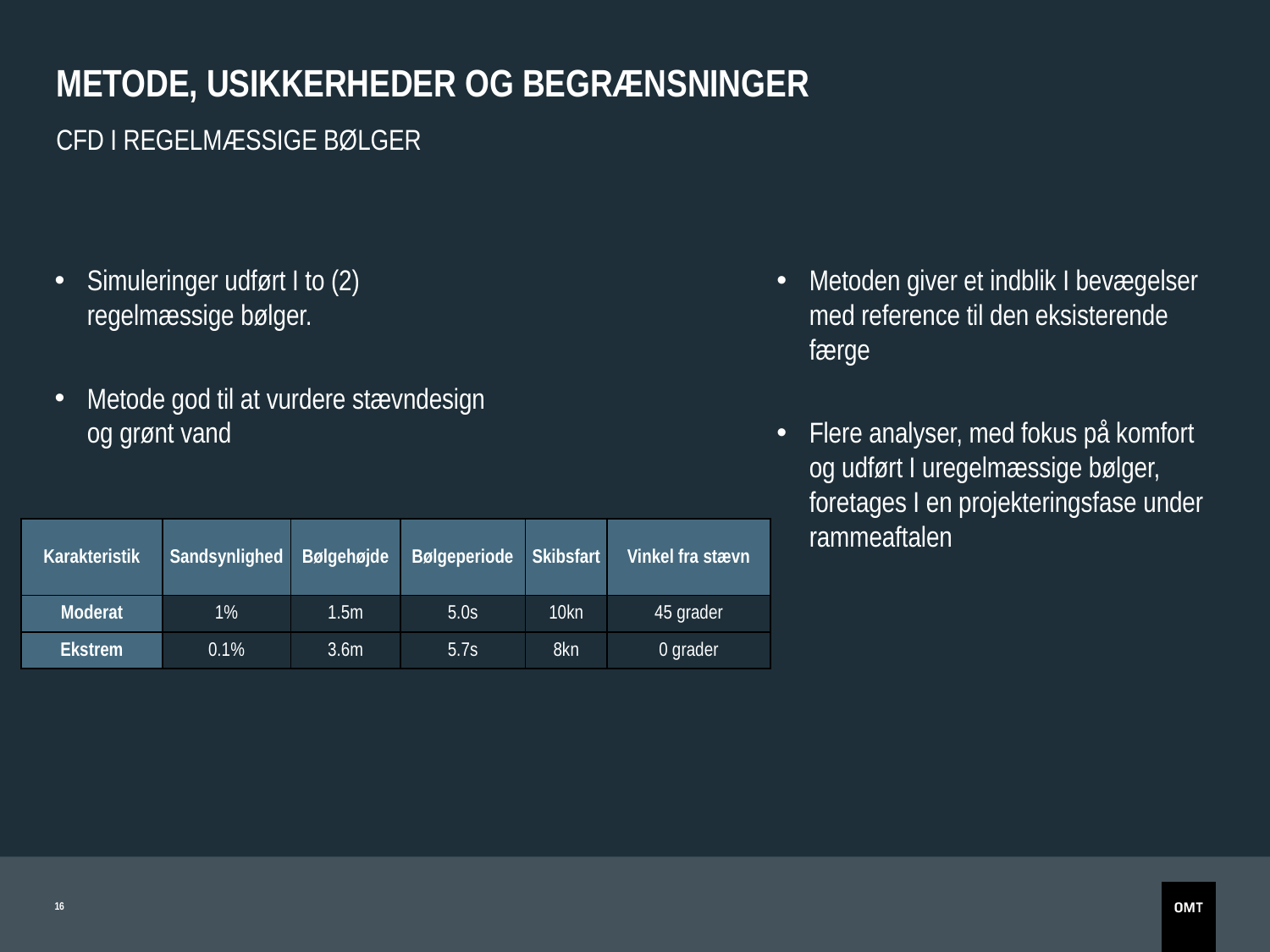

# Metode, usikkerheder og begrænsninger
CFD I Regelmæssige bølger
Simuleringer udført I to (2) regelmæssige bølger.

Metode god til at vurdere stævndesign og grønt vand

Metoden giver et indblik I bevægelser med reference til den eksisterende færge

Flere analyser, med fokus på komfort og udført I uregelmæssige bølger, foretages I en projekteringsfase under rammeaftalen

| Karakteristik | Sandsynlighed | Bølgehøjde | Bølgeperiode | Skibsfart | Vinkel fra stævn |
| --- | --- | --- | --- | --- | --- |
| Moderat | 1% | 1.5m | 5.0s | 10kn | 45 grader |
| Ekstrem | 0.1% | 3.6m | 5.7s | 8kn | 0 grader |
16